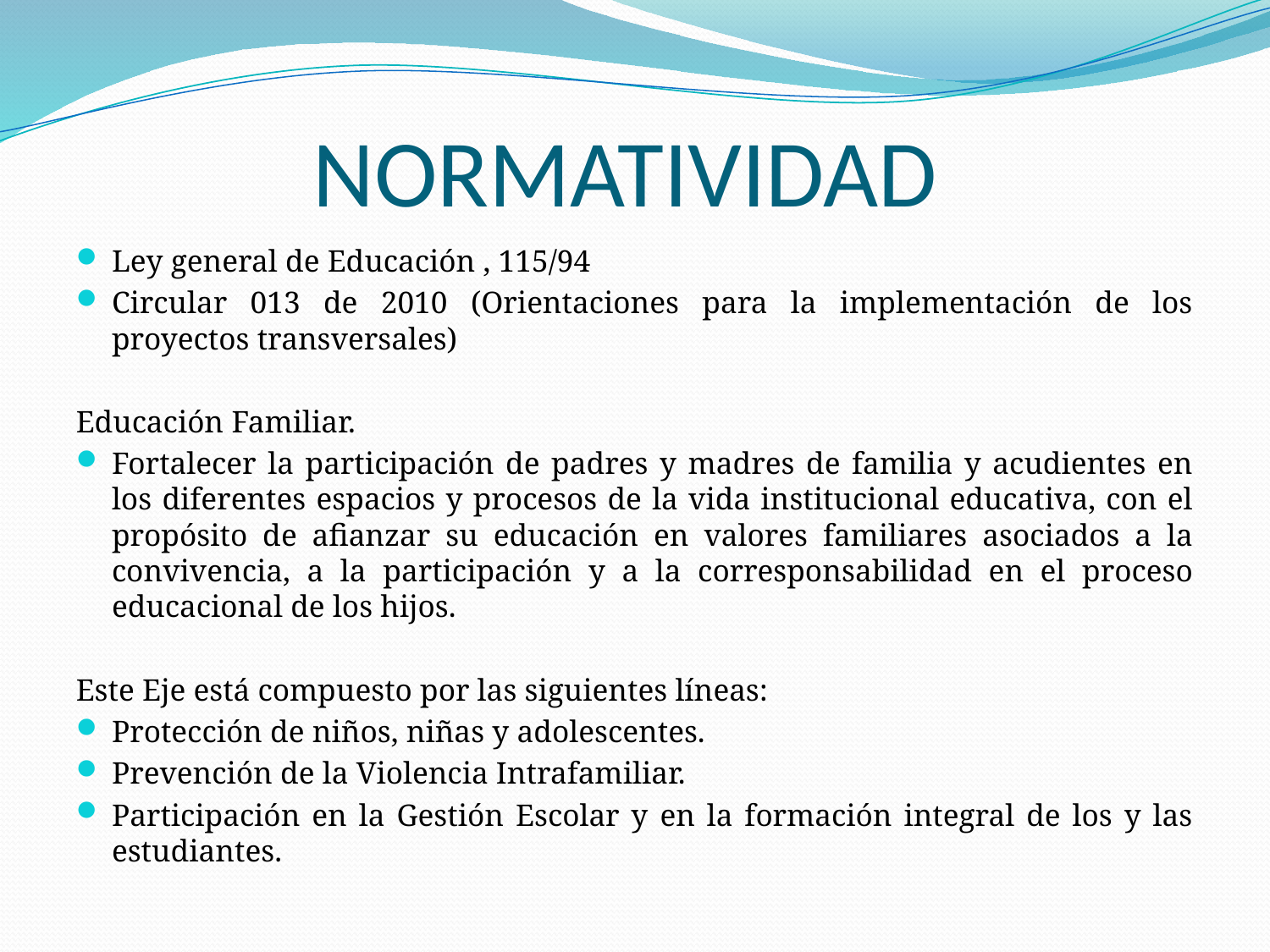

# NORMATIVIDAD
Ley general de Educación , 115/94
Circular 013 de 2010 (Orientaciones para la implementación de los proyectos transversales)

Educación Familiar.
Fortalecer la participación de padres y madres de familia y acudientes en los diferentes espacios y procesos de la vida institucional educativa, con el propósito de afianzar su educación en valores familiares asociados a la convivencia, a la participación y a la corresponsabilidad en el proceso educacional de los hijos.

Este Eje está compuesto por las siguientes líneas:
Protección de niños, niñas y adolescentes.
Prevención de la Violencia Intrafamiliar.
Participación en la Gestión Escolar y en la formación integral de los y las estudiantes.